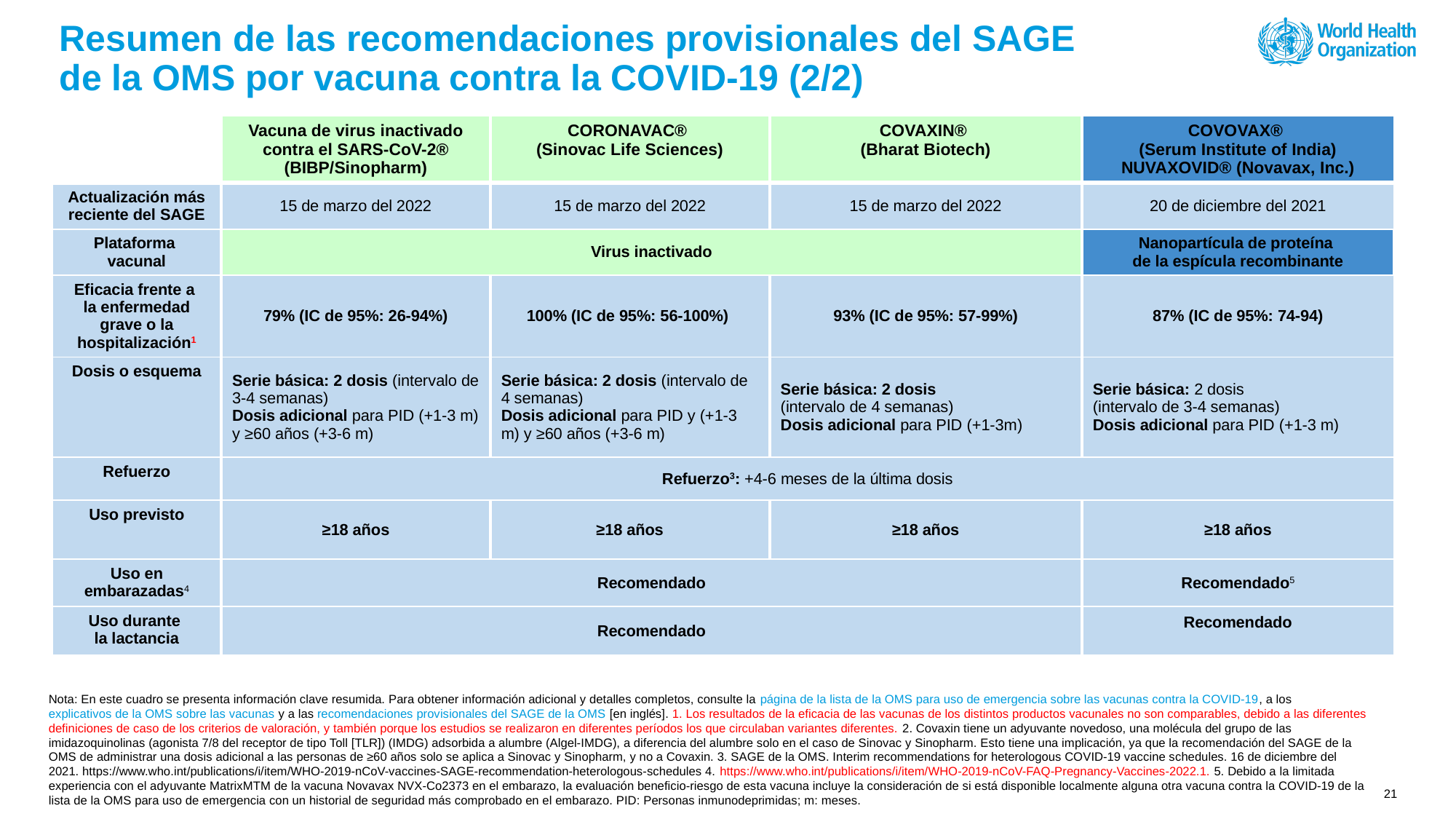

# Resumen de las recomendaciones provisionales del SAGE de la OMS por vacuna contra la COVID-19 (2/2)
|  | Vacuna de virus inactivado contra el SARS-CoV-2® (BIBP/Sinopharm) | CORONAVAC® (Sinovac Life Sciences) | COVAXIN® (Bharat Biotech) | COVOVAX® (Serum Institute of India) NUVAXOVID® (Novavax, Inc.) |
| --- | --- | --- | --- | --- |
| Actualización más reciente del SAGE | 15 de marzo del 2022 | 15 de marzo del 2022 | 15 de marzo del 2022 | 20 de diciembre del 2021 |
| Plataforma vacunal | Virus inactivado |  |  | Nanopartícula de proteína de la espícula recombinante |
| Eficacia frente a la enfermedad grave o la hospitalización1 | 79% (IC de 95%: 26-94%) | 100% (IC de 95%: 56-100%) | 93% (IC de 95%: 57-99%) | 87% (IC de 95%: 74-94) |
| Dosis o esquema | Serie básica: 2 dosis (intervalo de 3-4 semanas) Dosis adicional para PID (+1-3 m) y ≥60 años (+3-6 m) | Serie básica: 2 dosis (intervalo de 4 semanas) Dosis adicional para PID y (+1-3 m) y ≥60 años (+3-6 m) | Serie básica: 2 dosis (intervalo de 4 semanas) Dosis adicional para PID (+1-3m) | Serie básica: 2 dosis (intervalo de 3-4 semanas) Dosis adicional para PID (+1-3 m) |
| Refuerzo | Refuerzo3: +4-6 meses de la última dosis |  |  |  |
| Uso previsto | ≥18 años | ≥18 años | ≥18 años | ≥18 años |
| Uso en embarazadas4 | Recomendado |  | Recomendado | Recomendado5 |
| Uso durante la lactancia | Recomendado |  |  | Recomendado |
Nota: En este cuadro se presenta información clave resumida. Para obtener información adicional y detalles completos, consulte la página de la lista de la OMS para uso de emergencia sobre las vacunas contra la COVID-19, a los explicativos de la OMS sobre las vacunas y a las recomendaciones provisionales del SAGE de la OMS [en inglés]. 1. Los resultados de la eficacia de las vacunas de los distintos productos vacunales no son comparables, debido a las diferentes definiciones de caso de los criterios de valoración, y también porque los estudios se realizaron en diferentes períodos los que circulaban variantes diferentes. 2. Covaxin tiene un adyuvante novedoso, una molécula del grupo de las imidazoquinolinas (agonista 7/8 del receptor de tipo Toll [TLR]) (IMDG) adsorbida a alumbre (Algel-IMDG), a diferencia del alumbre solo en el caso de Sinovac y Sinopharm. Esto tiene una implicación, ya que la recomendación del SAGE de la OMS de administrar una dosis adicional a las personas de ≥60 años solo se aplica a Sinovac y Sinopharm, y no a Covaxin. 3. SAGE de la OMS. Interim recommendations for heterologous COVID-19 vaccine schedules. 16 de diciembre del 2021. https://www.who.int/publications/i/item/WHO-2019-nCoV-vaccines-SAGE-recommendation-heterologous-schedules 4. https://www.who.int/publications/i/item/WHO-2019-nCoV-FAQ-Pregnancy-Vaccines-2022.1. 5. Debido a la limitada experiencia con el adyuvante MatrixMTM de la vacuna Novavax NVX-Co2373 en el embarazo, la evaluación beneficio-riesgo de esta vacuna incluye la consideración de si está disponible localmente alguna otra vacuna contra la COVID-19 de la lista de la OMS para uso de emergencia con un historial de seguridad más comprobado en el embarazo. PID: Personas inmunodeprimidas; m: meses.
21